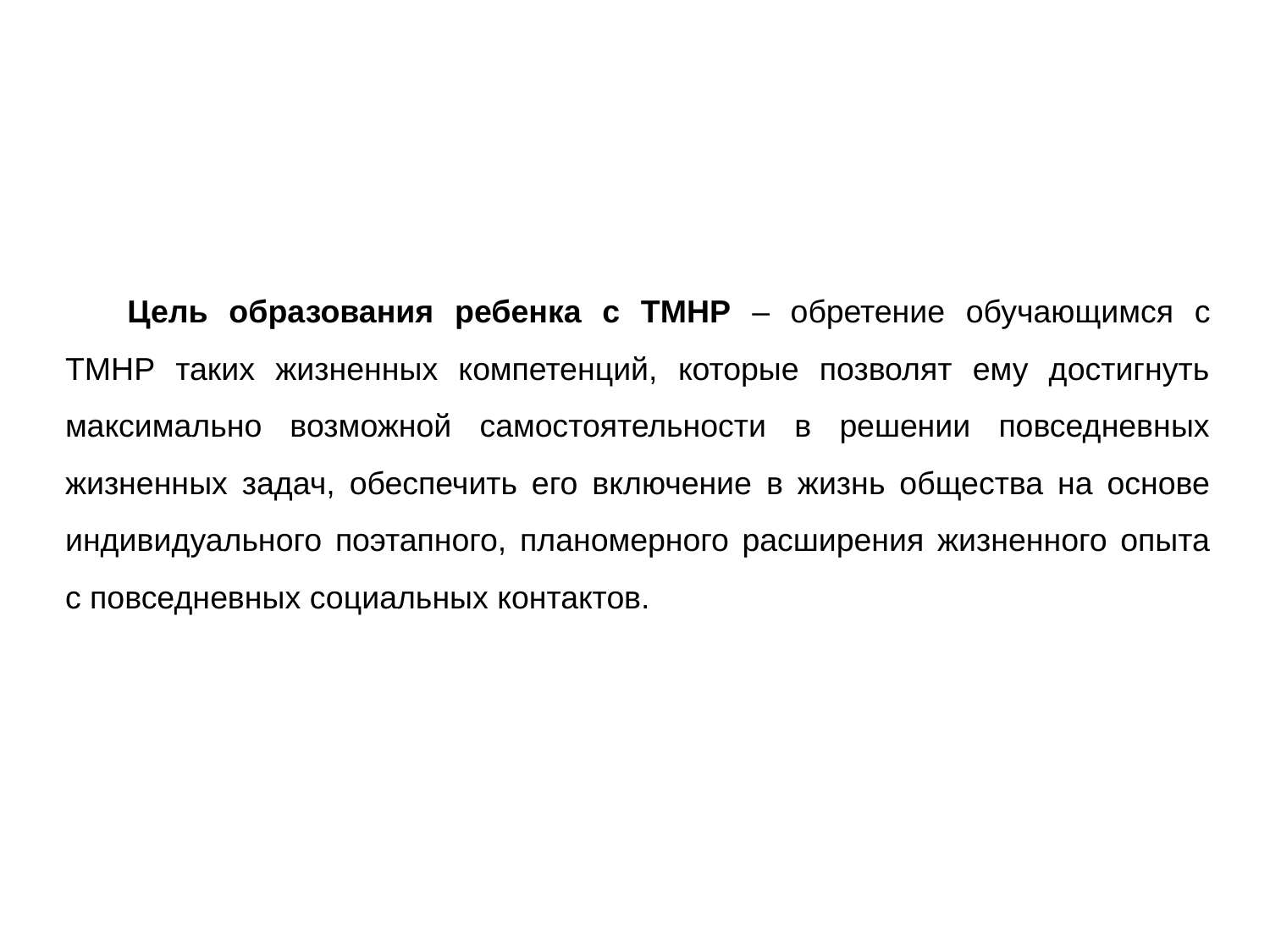

Цель образования ребенка с ТМНР – обретение обучающимся с ТМНР таких жизненных компетенций, которые позволят ему достигнуть максимально возможной самостоятельности в решении повседневных жизненных задач, обеспечить его включение в жизнь общества на основе индивидуального поэтапного, планомерного расширения жизненного опыта с повседневных социальных контактов.